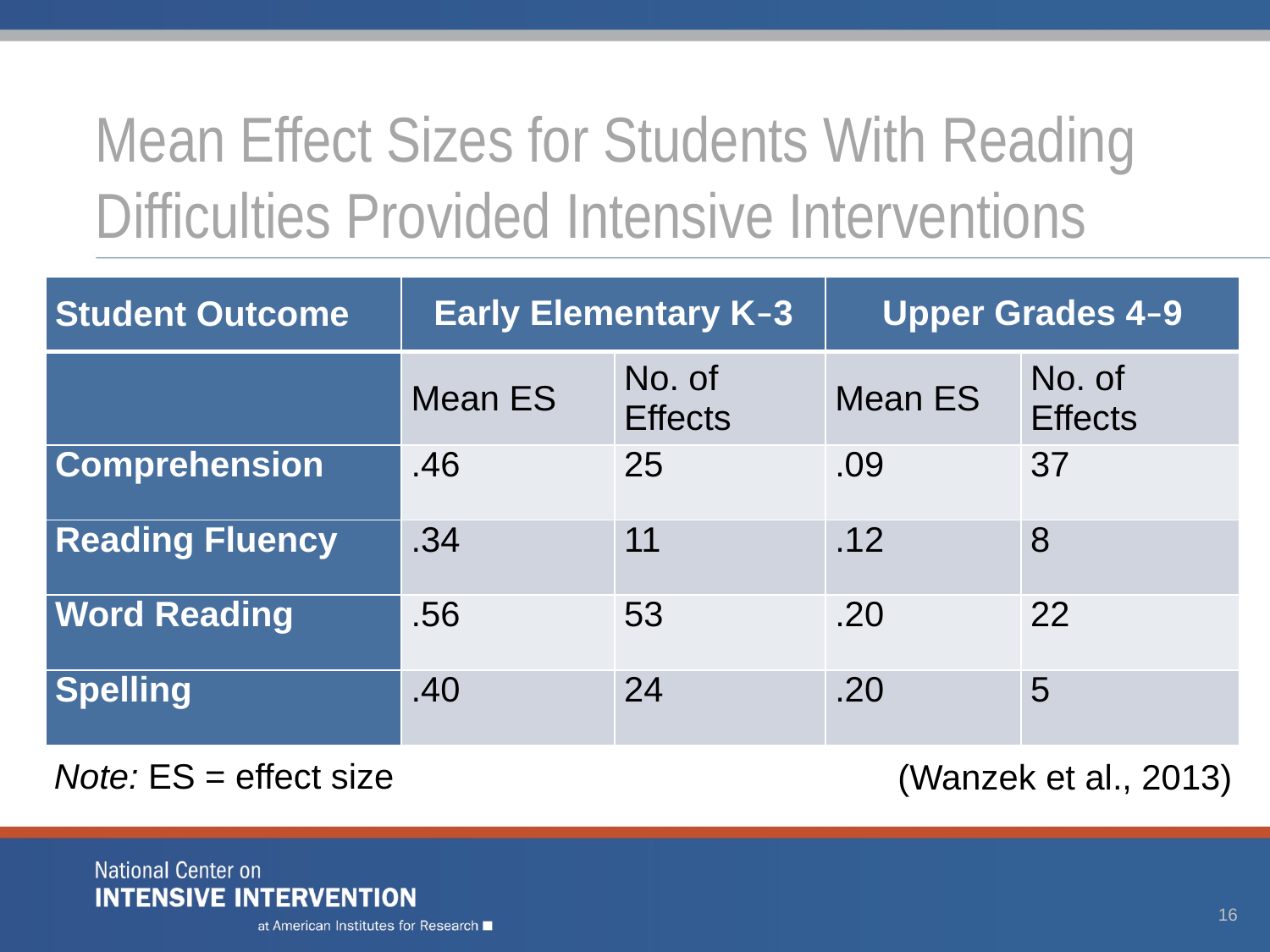

# Mean Effect Sizes for Students With Reading Difficulties Provided Intensive Interventions
| Student Outcome | Early Elementary K–3 |  | Upper Grades 4–9 |  |
| --- | --- | --- | --- | --- |
|  | Mean ES | No. of Effects | Mean ES | No. of Effects |
| Comprehension | .46 | 25 | .09 | 37 |
| Reading Fluency | .34 | 11 | .12 | 8 |
| Word Reading | .56 | 53 | .20 | 22 |
| Spelling | .40 | 24 | .20 | 5 |
Note: ES = effect size

(Wanzek et al., 2013)
16